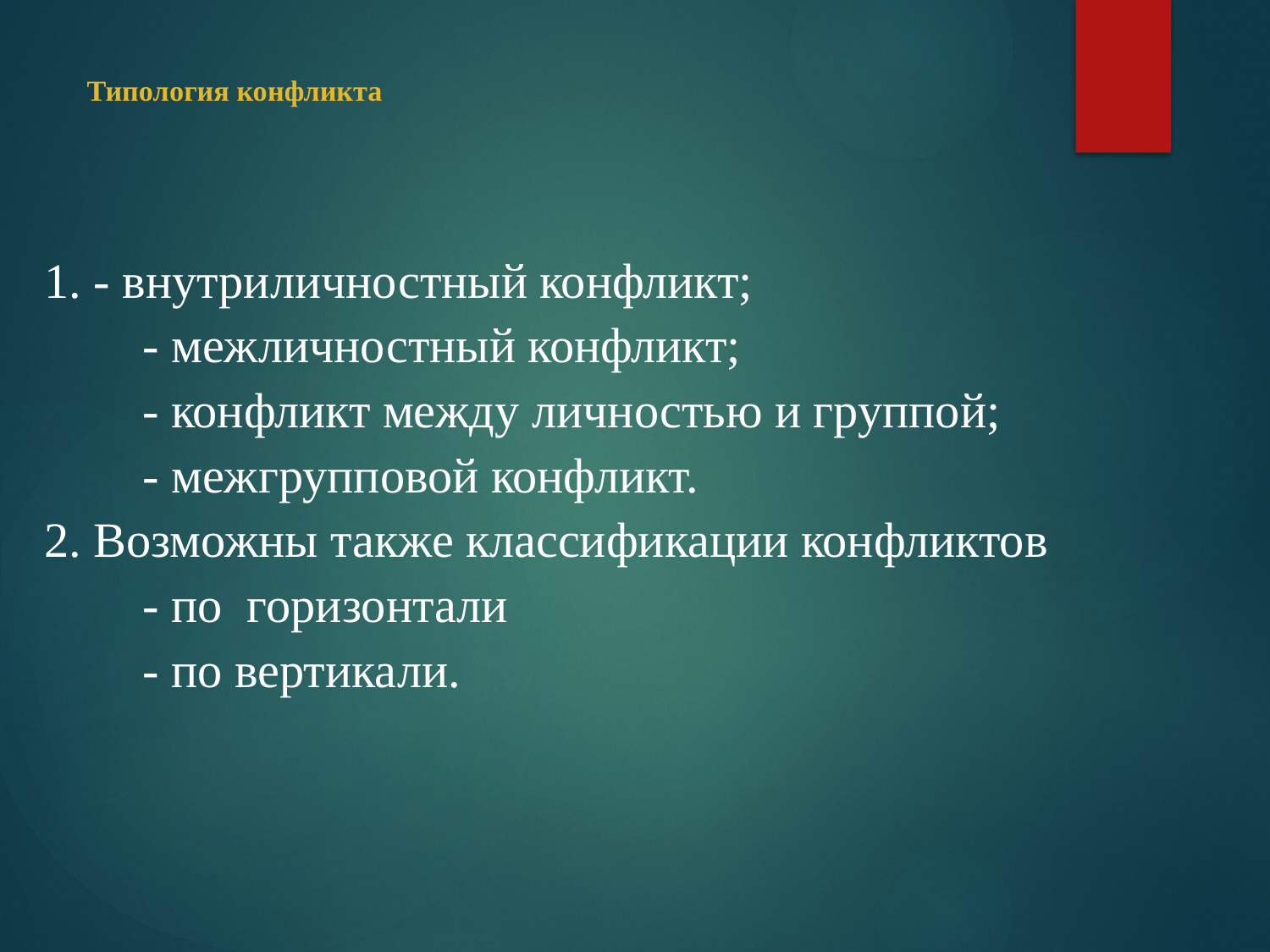

# Типология конфликта
1. - внутриличностный конфликт;
        - межличностный конфликт;
        - конфликт между личностью и группой;
        - межгрупповой конфликт.
2. Возможны также классификации конфликтов
        - по  горизонтали
        - по вертикали.